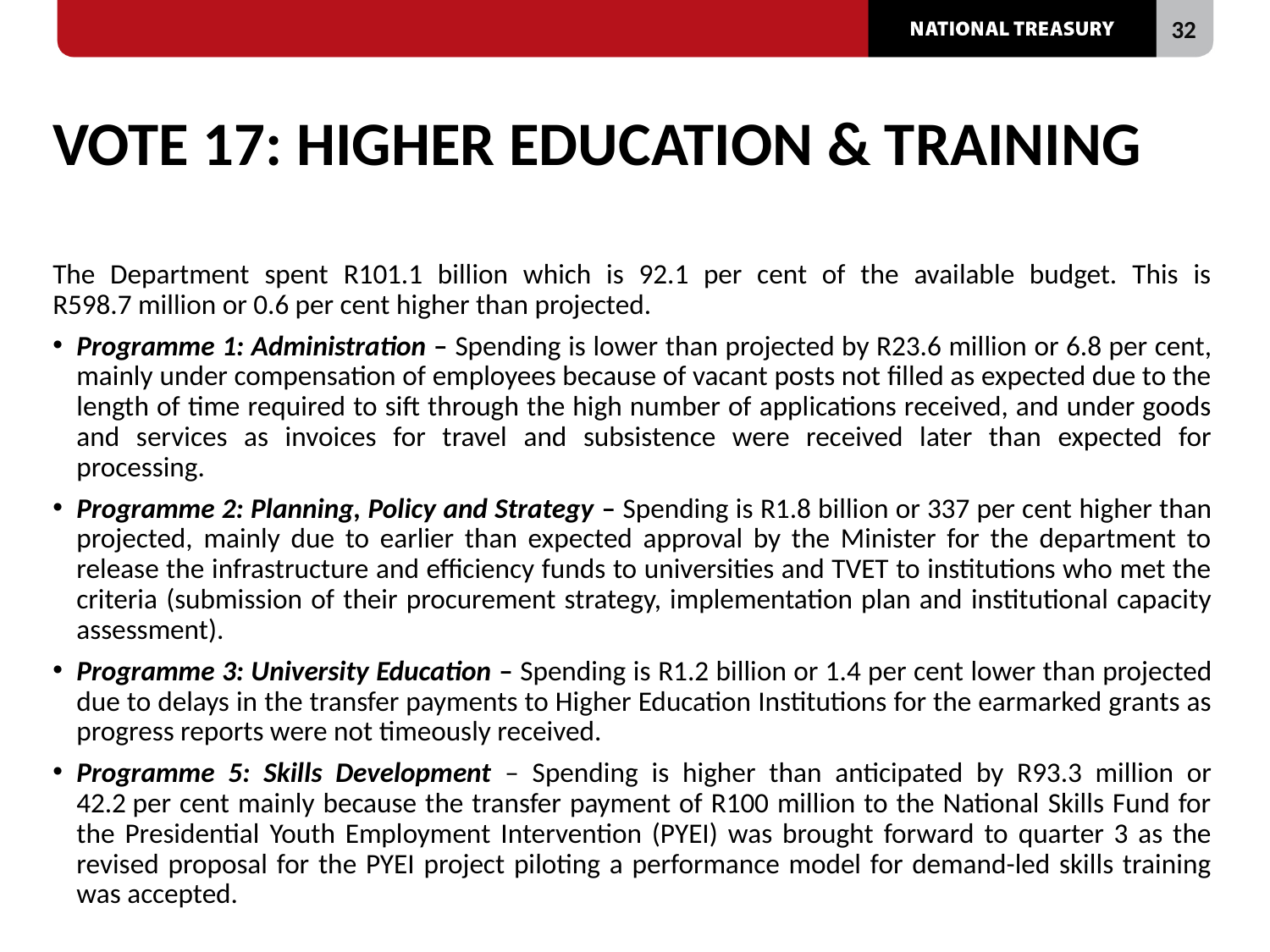

# VOTE 17: HIGHER EDUCATION & TRAINING
The Department spent R101.1 billion which is 92.1 per cent of the available budget. This is R598.7 million or 0.6 per cent higher than projected.
Programme 1: Administration – Spending is lower than projected by R23.6 million or 6.8 per cent, mainly under compensation of employees because of vacant posts not filled as expected due to the length of time required to sift through the high number of applications received, and under goods and services as invoices for travel and subsistence were received later than expected for processing.
Programme 2: Planning, Policy and Strategy – Spending is R1.8 billion or 337 per cent higher than projected, mainly due to earlier than expected approval by the Minister for the department to release the infrastructure and efficiency funds to universities and TVET to institutions who met the criteria (submission of their procurement strategy, implementation plan and institutional capacity assessment).
Programme 3: University Education – Spending is R1.2 billion or 1.4 per cent lower than projected due to delays in the transfer payments to Higher Education Institutions for the earmarked grants as progress reports were not timeously received.
Programme 5: Skills Development – Spending is higher than anticipated by R93.3 million or 42.2 per cent mainly because the transfer payment of R100 million to the National Skills Fund for the Presidential Youth Employment Intervention (PYEI) was brought forward to quarter 3 as the revised proposal for the PYEI project piloting a performance model for demand-led skills training was accepted.